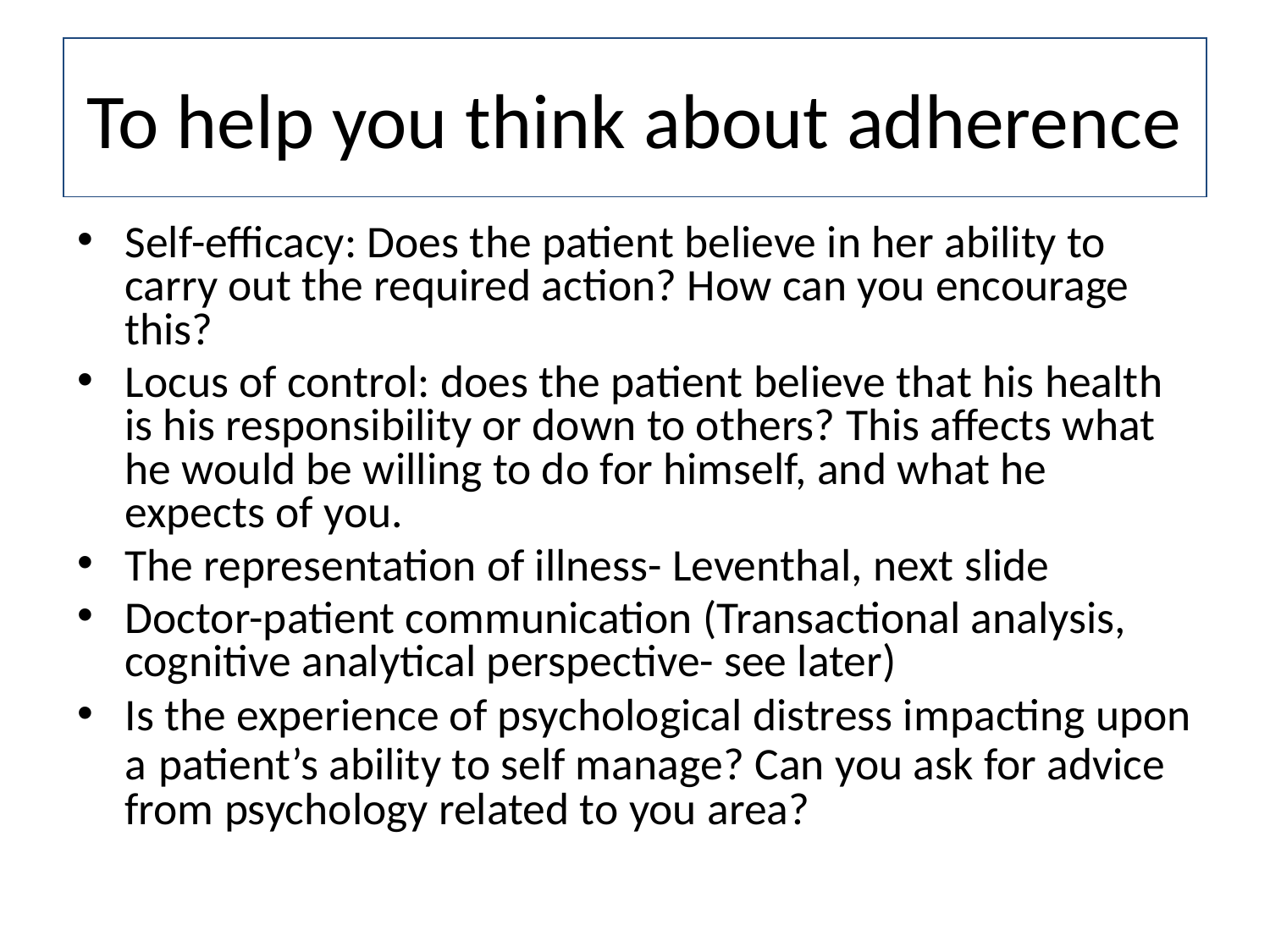

To help you think about adherence
Self-efficacy: Does the patient believe in her ability to carry out the required action? How can you encourage this?
Locus of control: does the patient believe that his health is his responsibility or down to others? This affects what he would be willing to do for himself, and what he expects of you.
The representation of illness- Leventhal, next slide
Doctor-patient communication (Transactional analysis, cognitive analytical perspective- see later)
Is the experience of psychological distress impacting upon a patient’s ability to self manage? Can you ask for advice from psychology related to you area?